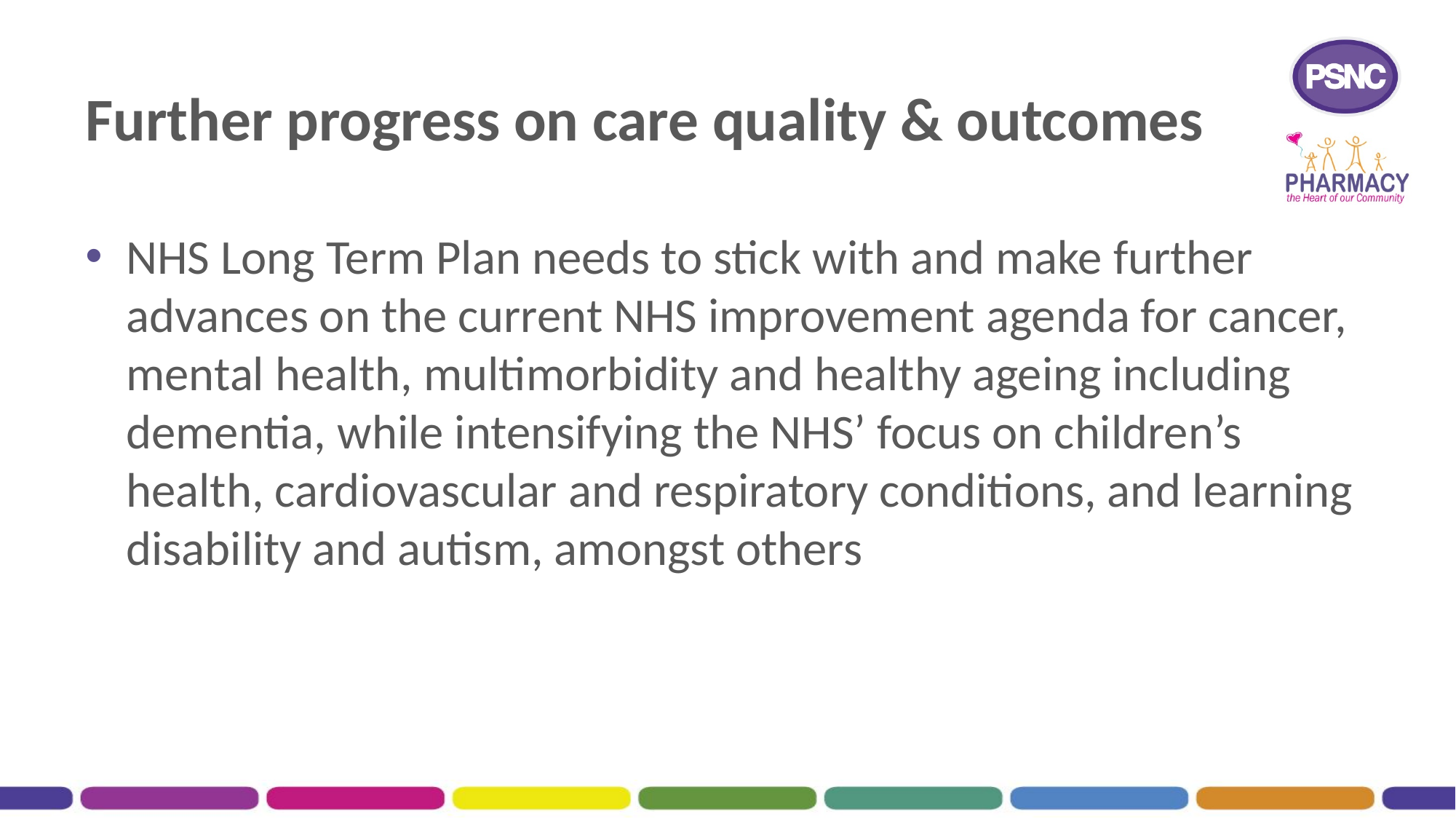

# Further progress on care quality & outcomes
NHS Long Term Plan needs to stick with and make further advances on the current NHS improvement agenda for cancer, mental health, multimorbidity and healthy ageing including dementia, while intensifying the NHS’ focus on children’s health, cardiovascular and respiratory conditions, and learning disability and autism, amongst others